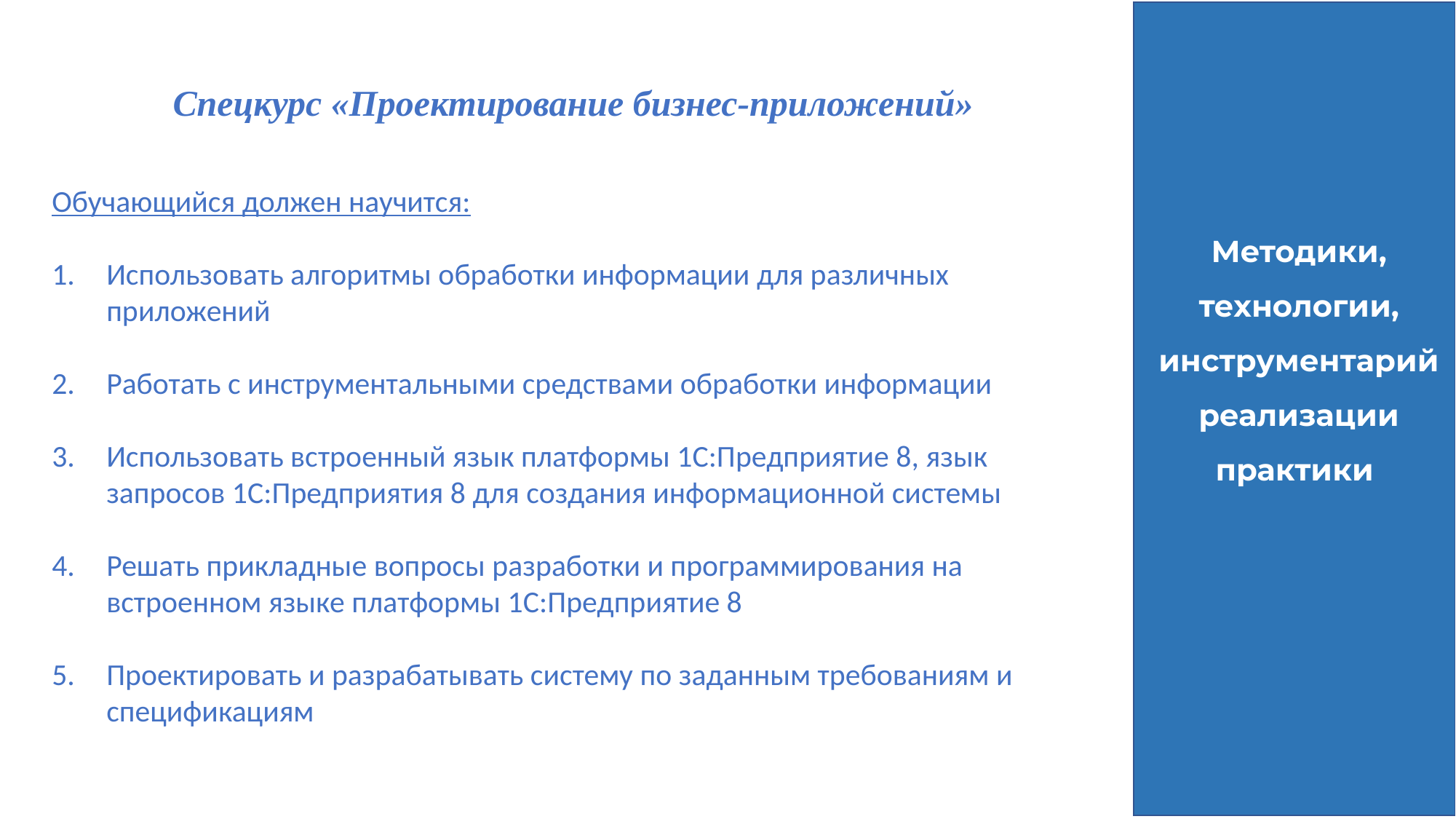

Спецкурс «Проектирование бизнес-приложений»
Обучающийся должен научится:

Использовать алгоритмы обработки информации для различных приложений

Работать с инструментальными средствами обработки информации

Использовать встроенный язык платформы 1С:Предприятие 8, язык запросов 1С:Предприятия 8 для создания информационной системы

Решать прикладные вопросы разработки и программирования на встроенном языке платформы 1С:Предприятие 8

Проектировать и разрабатывать систему по заданным требованиям и спецификациям
Методики, технологии, инструментарий реализации практики